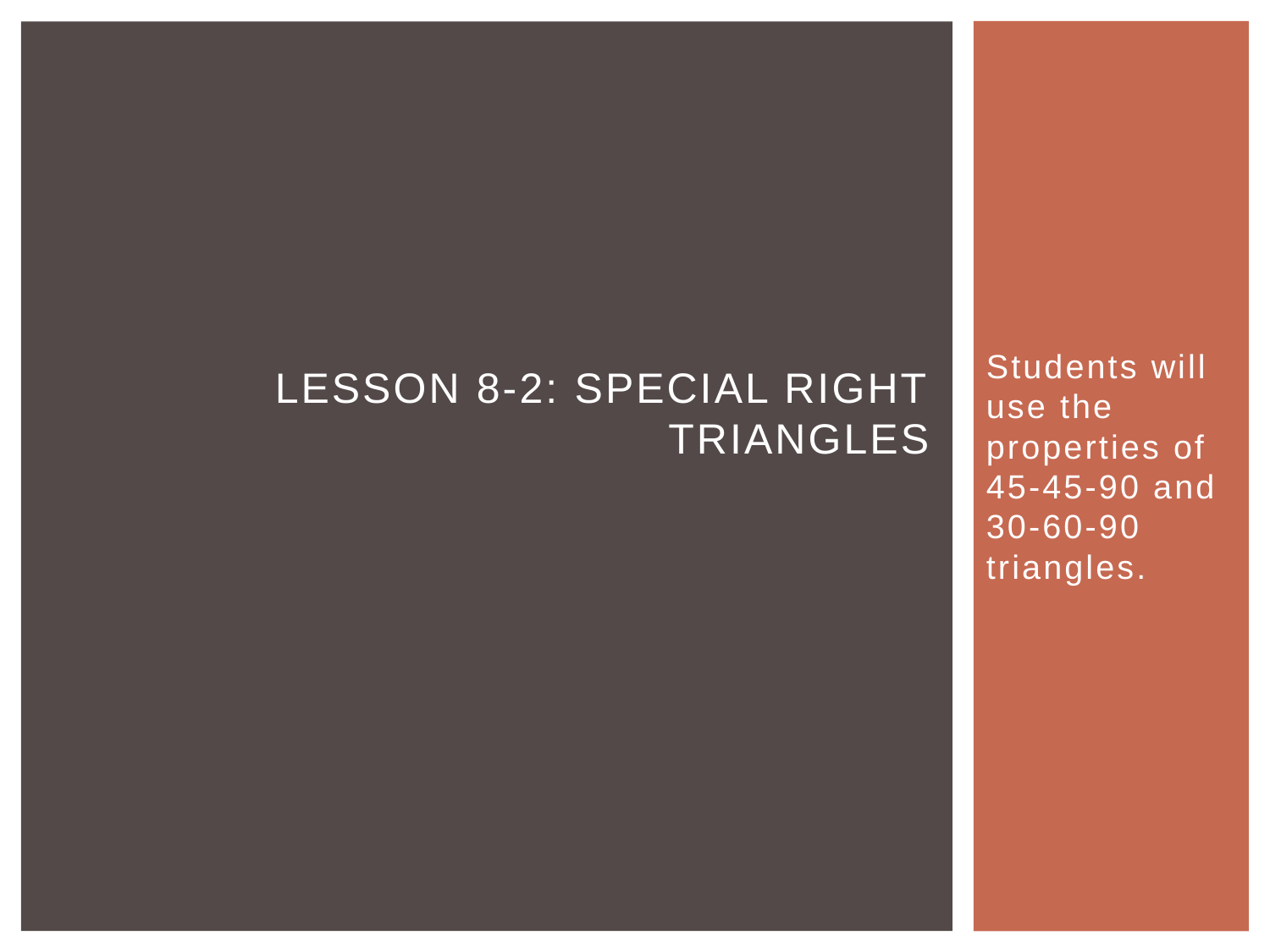

Students will use the properties of 45-45-90 and 30-60-90 triangles.
# Lesson 8-2: Special Right Triangles